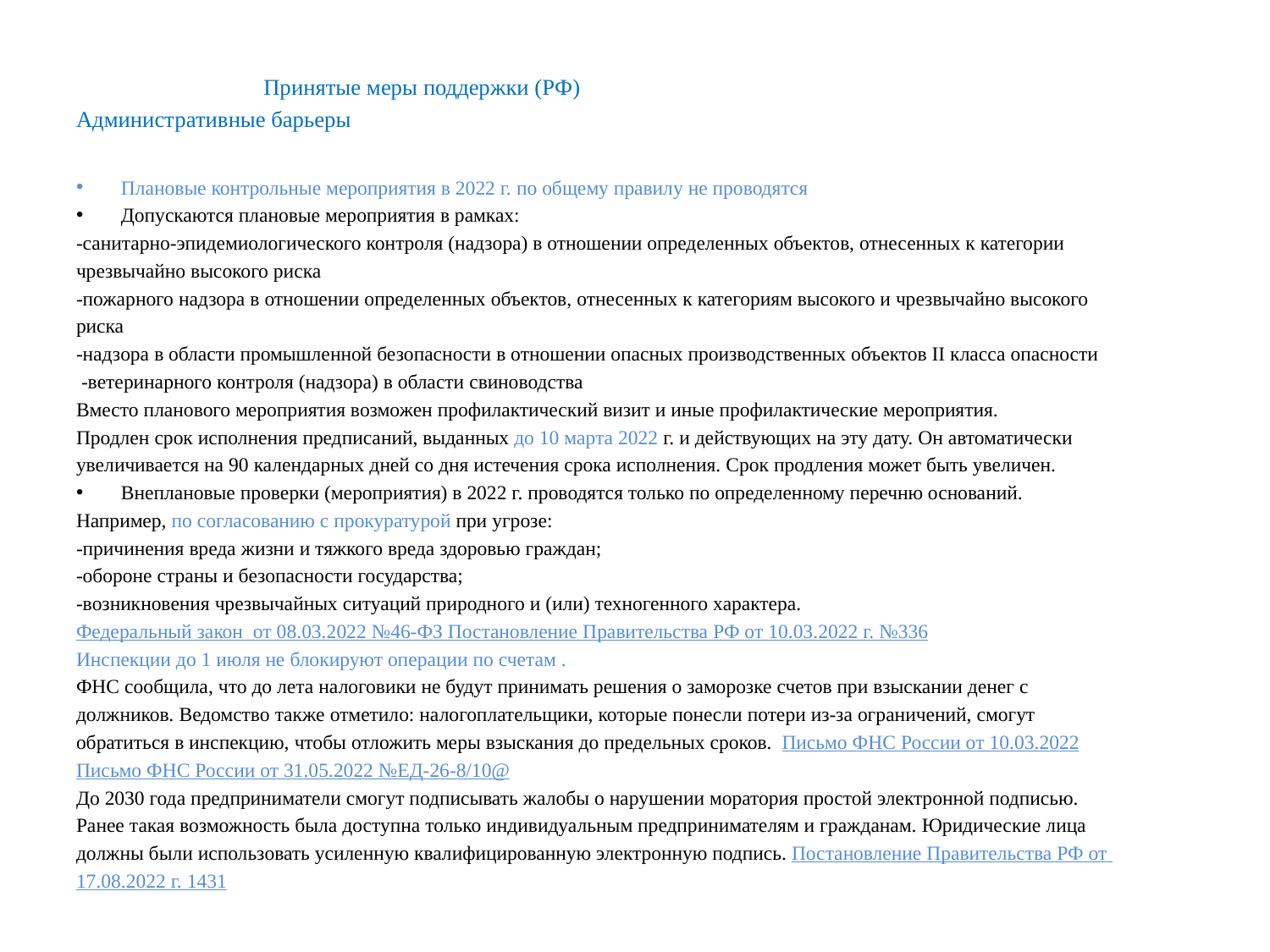

# Принятые меры поддержки (РФ) Административные барьеры
Плановые контрольные мероприятия в 2022 г. по общему правилу не проводятся
Допускаются плановые мероприятия в рамках:
-санитарно-эпидемиологического контроля (надзора) в отношении определенных объектов, отнесенных к категории
чрезвычайно высокого риска
-пожарного надзора в отношении определенных объектов, отнесенных к категориям высокого и чрезвычайно высокого
риска
-надзора в области промышленной безопасности в отношении опасных производственных объектов II класса опасности
 -ветеринарного контроля (надзора) в области свиноводства
Вместо планового мероприятия возможен профилактический визит и иные профилактические мероприятия.
Продлен срок исполнения предписаний, выданных до 10 марта 2022 г. и действующих на эту дату. Он автоматически
увеличивается на 90 календарных дней со дня истечения срока исполнения. Срок продления может быть увеличен.
Внеплановые проверки (мероприятия) в 2022 г. проводятся только по определенному перечню оснований.
Например, по согласованию с прокуратурой при угрозе:
-причинения вреда жизни и тяжкого вреда здоровью граждан;
-обороне страны и безопасности государства;
-возникновения чрезвычайных ситуаций природного и (или) техногенного характера.
Федеральный закон  от 08.03.2022 №46-ФЗ Постановление Правительства РФ от 10.03.2022 г. №336
Инспекции до 1 июля не блокируют операции по счетам .
ФНС сообщила, что до лета налоговики не будут принимать решения о заморозке счетов при взыскании денег с
должников. Ведомство также отметило: налогоплательщики, которые понесли потери из-за ограничений, смогут
обратиться в инспекцию, чтобы отложить меры взыскания до предельных сроков.  Письмо ФНС России от 10.03.2022
Письмо ФНС России от 31.05.2022 №ЕД-26-8/10@
До 2030 года предприниматели смогут подписывать жалобы о нарушении моратория простой электронной подписью.
Ранее такая возможность была доступна только индивидуальным предпринимателям и гражданам. Юридические лица
должны были использовать усиленную квалифицированную электронную подпись. Постановление Правительства РФ от
17.08.2022 г. 1431